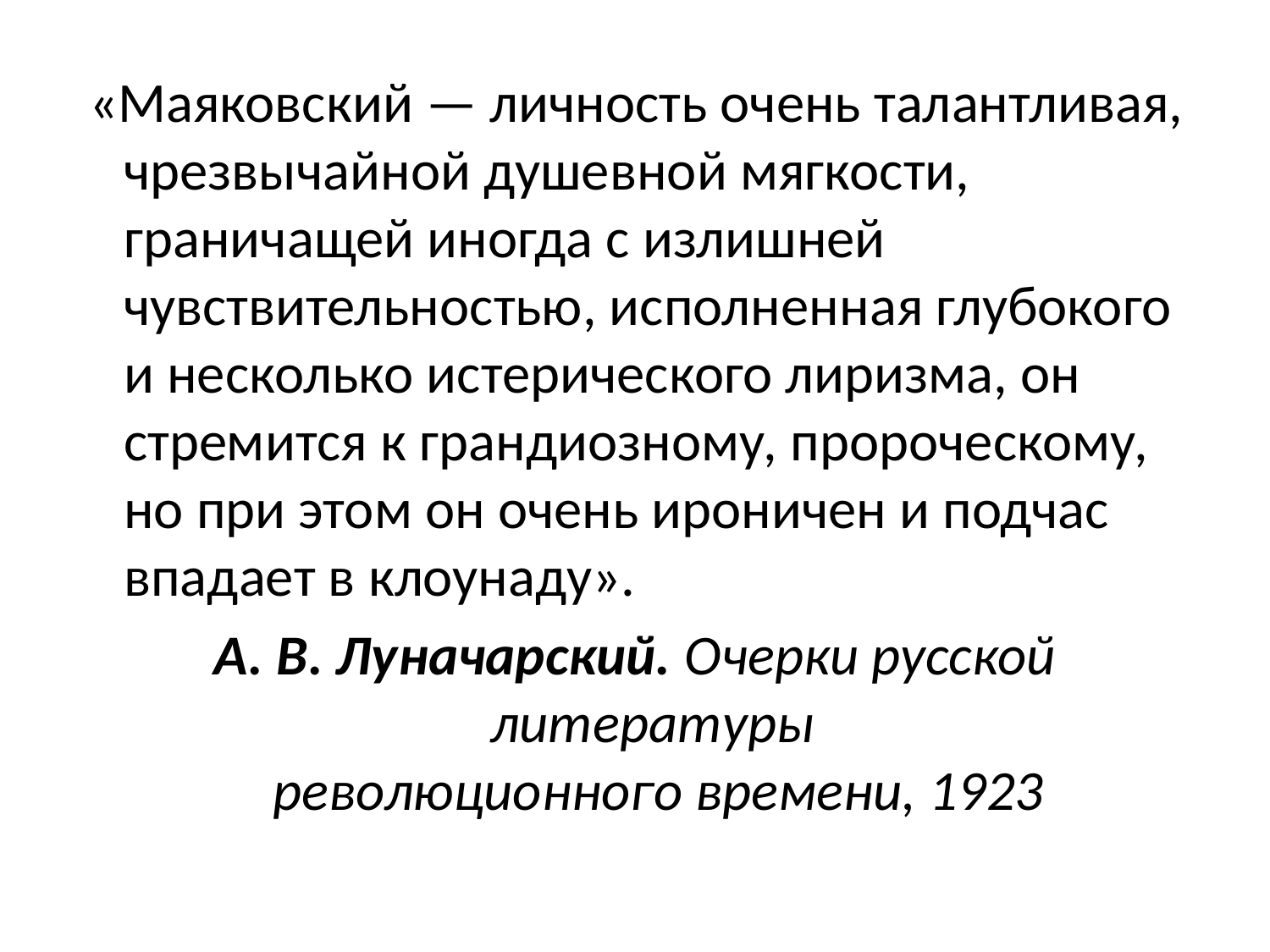

«Маяковский — личность очень талантливая, чрезвычайной душевной мягкости, граничащей иногда с излишней чувствительностью, исполненная глубокого и несколько истерического лиризма, он стремится к грандиозному, пророческому, но при этом он очень ироничен и подчас впадает в клоунаду».
А. В. Луначарский. Очерки русской литературы 
революционного времени, 1923